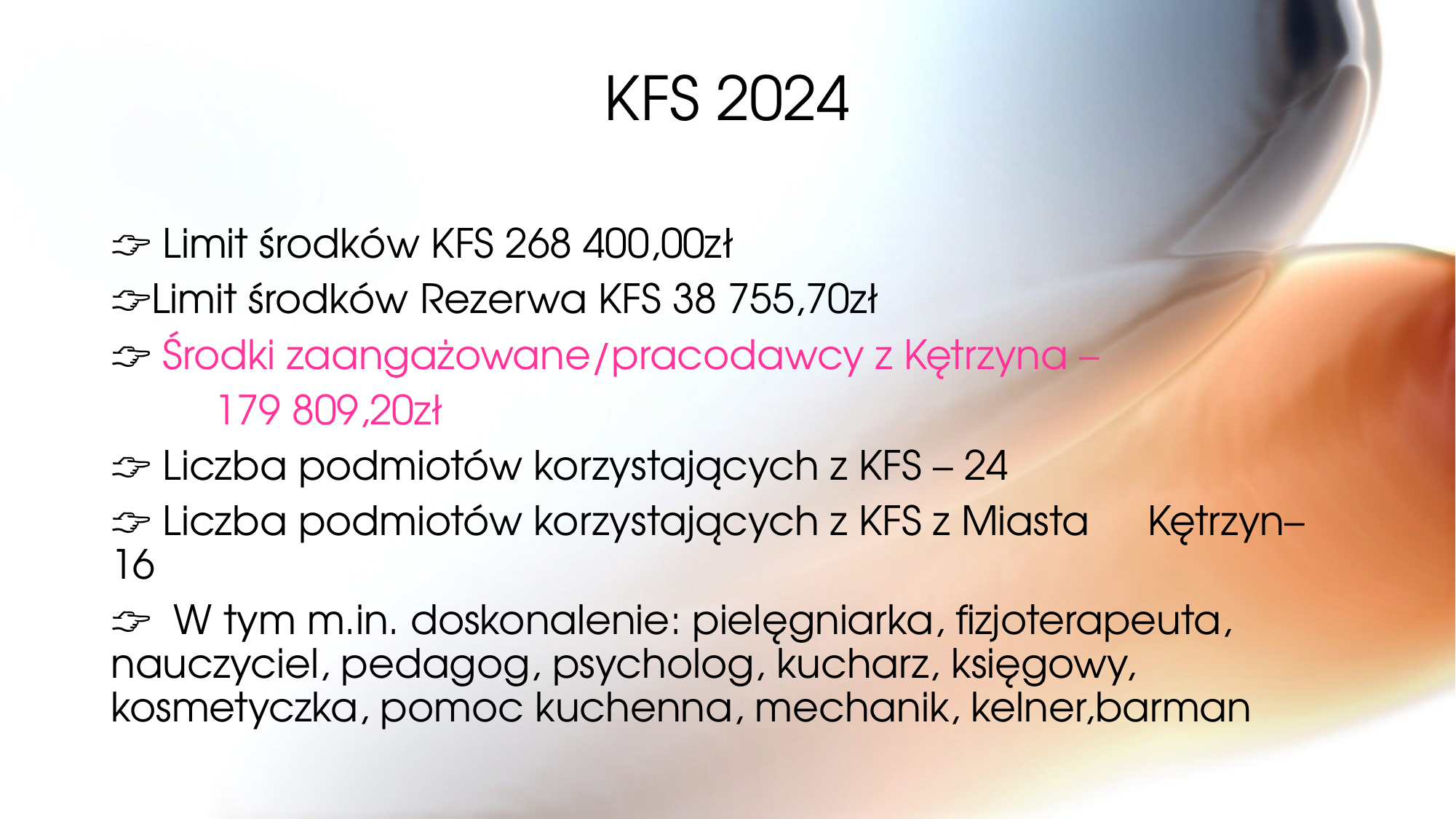

# KFS 2024
👉 Limit środków KFS 268 400,00zł
👉Limit środków Rezerwa KFS 38 755,70zł
👉 Środki zaangażowane/pracodawcy z Kętrzyna –
	179 809,20zł
👉 Liczba podmiotów korzystających z KFS – 24
👉 Liczba podmiotów korzystających z KFS z Miasta 	Kętrzyn– 16
👉  W tym m.in. doskonalenie: pielęgniarka, fizjoterapeuta, nauczyciel, pedagog, psycholog, kucharz, księgowy, kosmetyczka, pomoc kuchenna, mechanik, kelner,barman